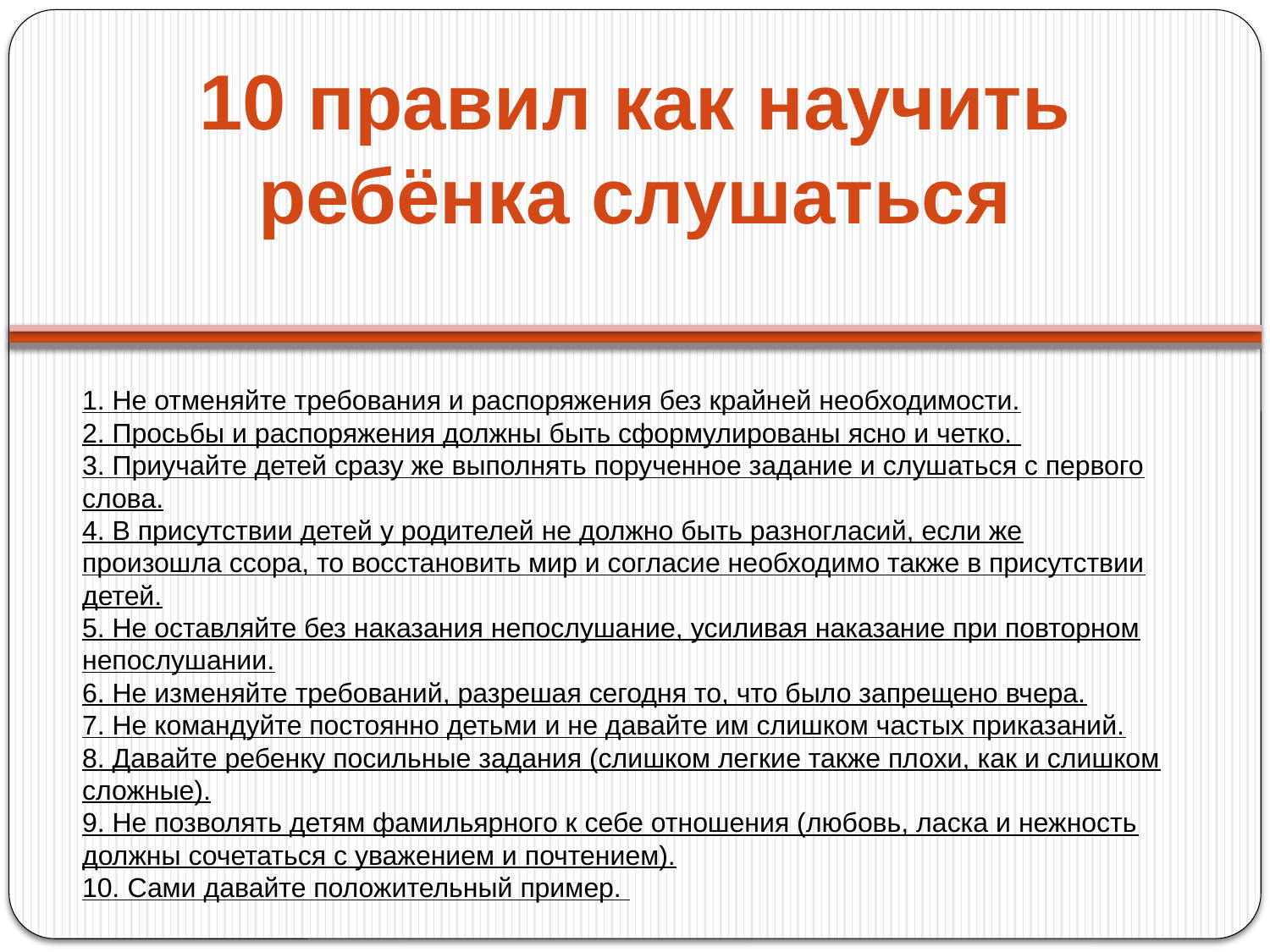

# 10 правил как научить ребёнка слушаться
1. Не отменяйте требования и распоряжения без крайней необходимости.
2. Просьбы и распоряжения должны быть сформулированы ясно и четко.
3. Приучайте детей сразу же выполнять порученное задание и слушаться с первого слова.
4. В присутствии детей у родителей не должно быть разногласий, если же произошла ссора, то восстановить мир и согласие необходимо также в присутствии детей.
5. Не оставляйте без наказания непослушание, усиливая наказание при повторном непослушании.
6. Не изменяйте требований, разрешая сегодня то, что было запрещено вчера.
7. Не командуйте постоянно детьми и не давайте им слишком частых приказаний.
8. Давайте ребенку посильные задания (слишком легкие также плохи, как и слишком сложные).
9. Не позволять детям фамильярного к себе отношения (любовь, ласка и нежность должны сочетаться с уважением и почтением).
10. Сами давайте положительный пример.